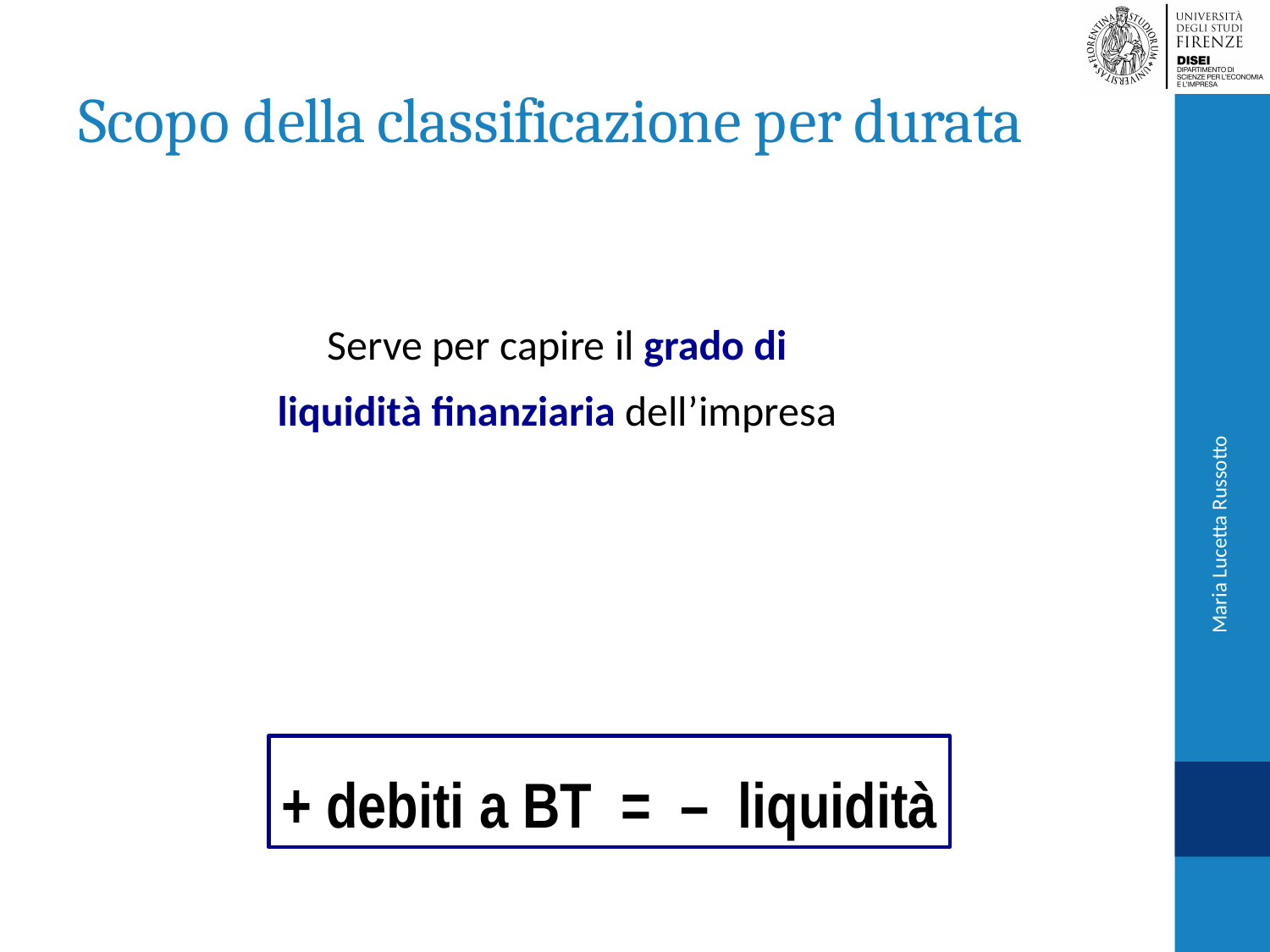

# Scopo della classificazione per durata
Serve per capire il grado di liquidità finanziaria dell’impresa
Maria Lucetta Russotto
+ debiti a BT  =  –  liquidità